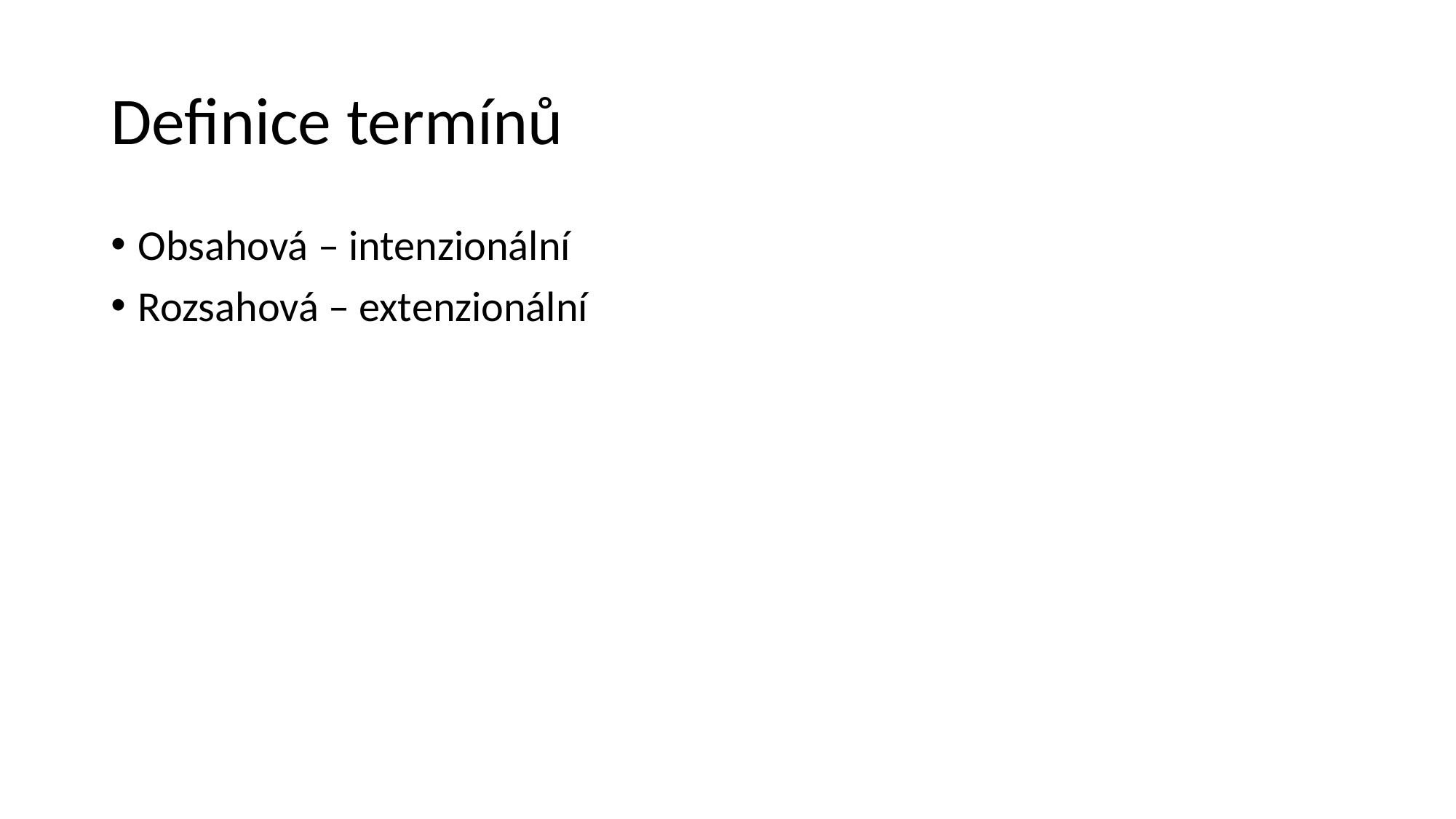

# Definice termínů
Obsahová – intenzionální
Rozsahová – extenzionální